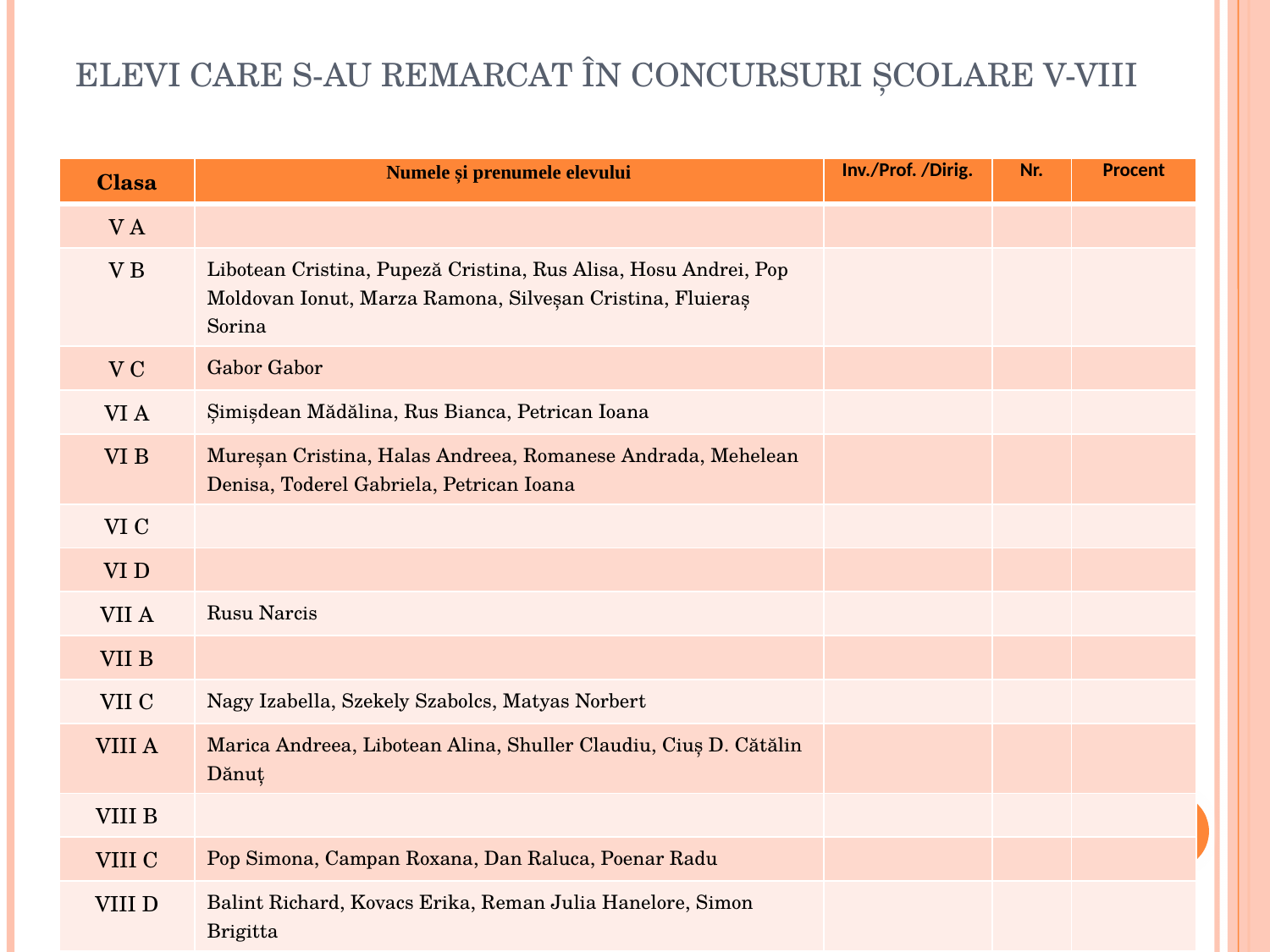

# Elevi care s-au remarcat în concursuri școlare V-Viii
| Clasa | Numele și prenumele elevului | Inv./Prof. /Dirig. | Nr. | Procent |
| --- | --- | --- | --- | --- |
| V A |  |  |  |  |
| V B | Libotean Cristina, Pupeză Cristina, Rus Alisa, Hosu Andrei, Pop Moldovan Ionut, Marza Ramona, Silveșan Cristina, Fluieraș Sorina |  |  |  |
| V C | Gabor Gabor |  |  |  |
| VI A | Șimișdean Mădălina, Rus Bianca, Petrican Ioana |  |  |  |
| VI B | Mureșan Cristina, Halas Andreea, Romanese Andrada, Mehelean Denisa, Toderel Gabriela, Petrican Ioana |  |  |  |
| VI C |  |  |  |  |
| VI D |  |  |  |  |
| VII A | Rusu Narcis |  |  |  |
| VII B |  |  |  |  |
| VII C | Nagy Izabella, Szekely Szabolcs, Matyas Norbert |  |  |  |
| VIII A | Marica Andreea, Libotean Alina, Shuller Claudiu, Ciuș D. Cătălin Dănuț |  |  |  |
| VIII B |  |  |  |  |
| VIII C | Pop Simona, Campan Roxana, Dan Raluca, Poenar Radu |  |  |  |
| VIII D | Balint Richard, Kovacs Erika, Reman Julia Hanelore, Simon Brigitta |  |  |  |
| Total | 33 |  |  |  |